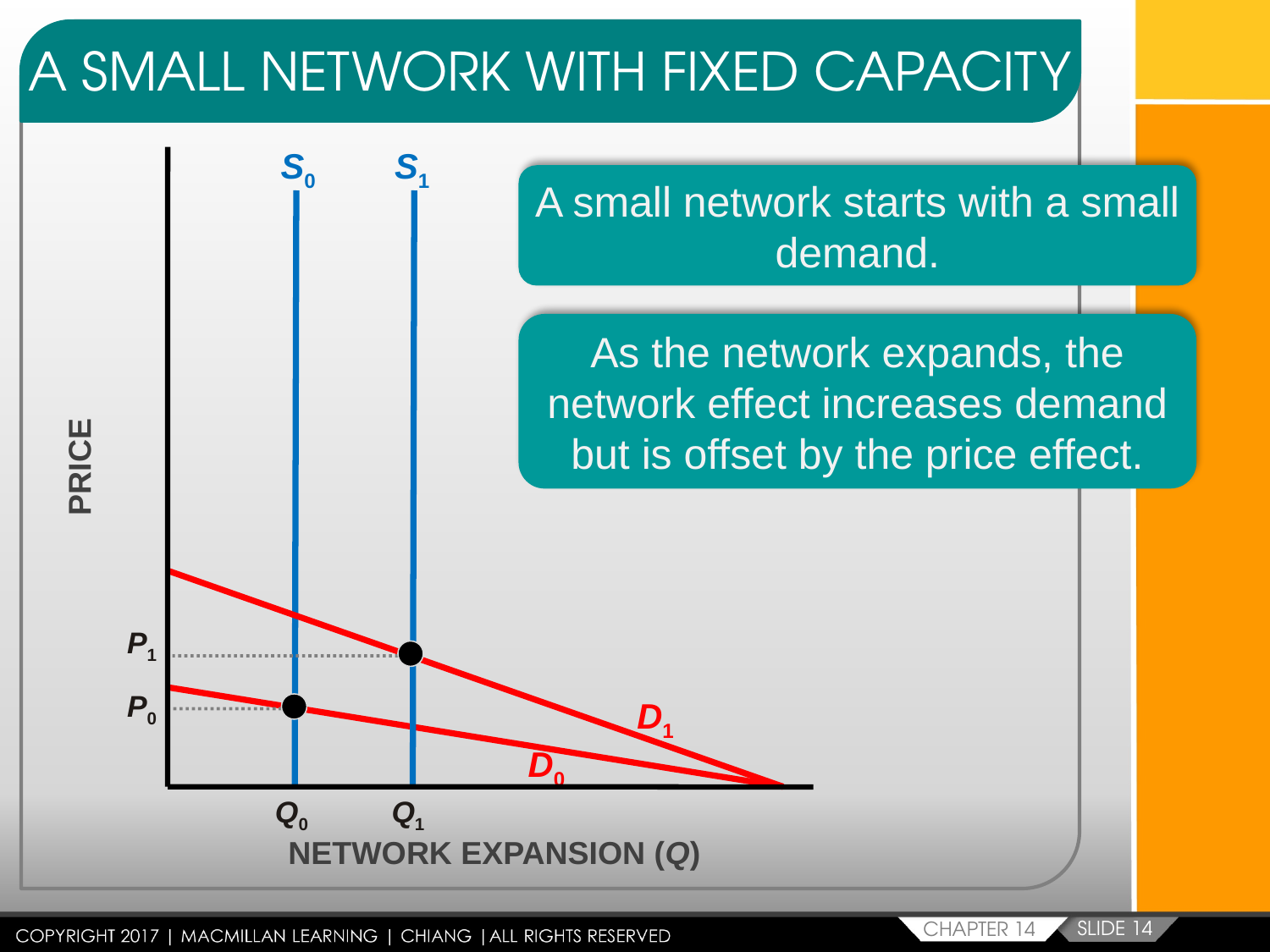

A SMALL NETWORK WITH FIXED CAPACITY
S0
S1
A small network starts with a small demand.
As the network expands, the network effect increases demand but is offset by the price effect.
PRICE
P1

P0
D1

D0
Q0
Q1
NETWORK EXPANSION (Q)
SLIDE 14
CHAPTER 14